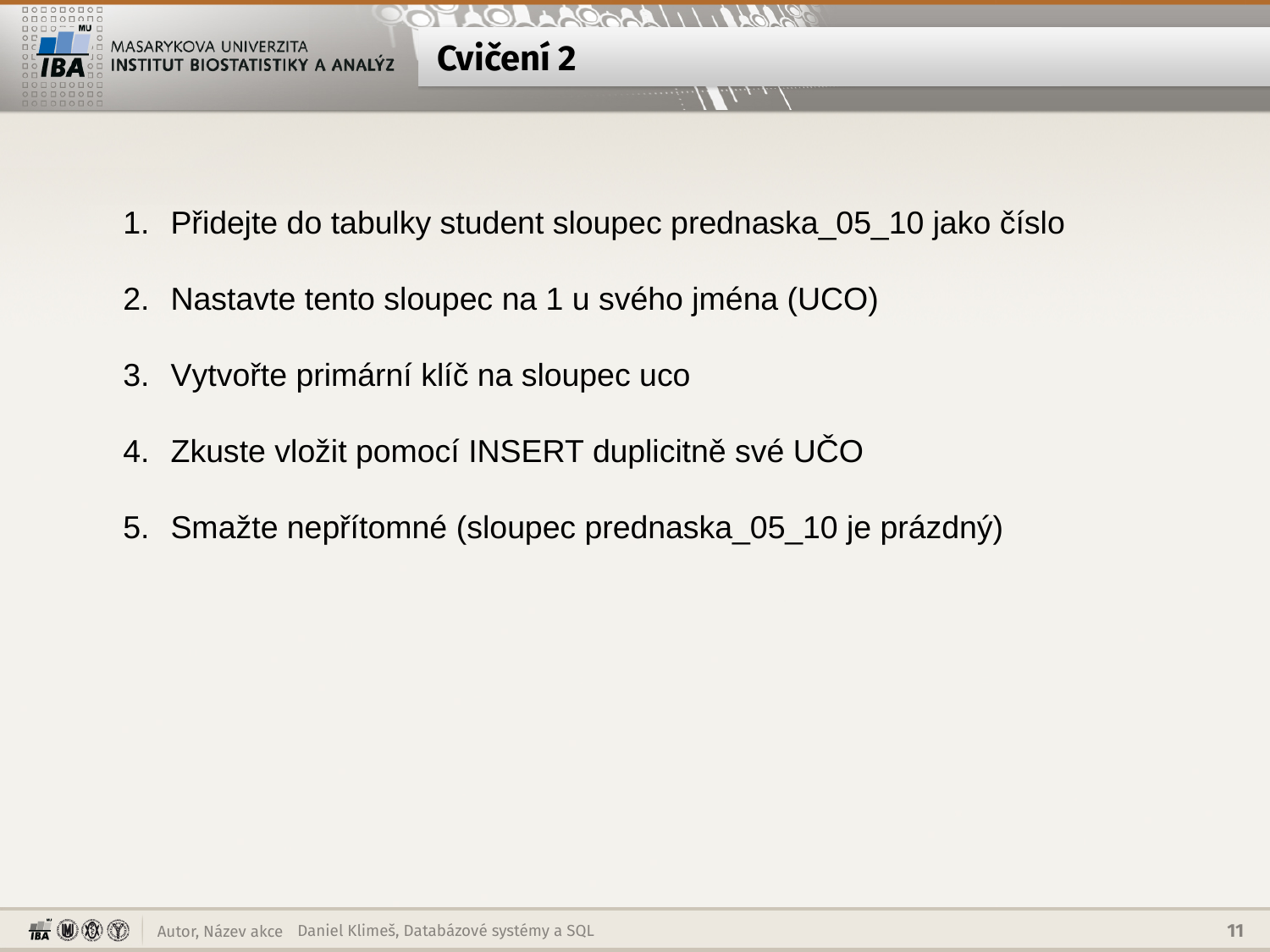

# Cvičení 2
Přidejte do tabulky student sloupec prednaska_05_10 jako číslo

Nastavte tento sloupec na 1 u svého jména (UCO)

Vytvořte primární klíč na sloupec uco

Zkuste vložit pomocí INSERT duplicitně své UČO

Smažte nepřítomné (sloupec prednaska_05_10 je prázdný)
Daniel Klimeš, Databázové systémy a SQL
11